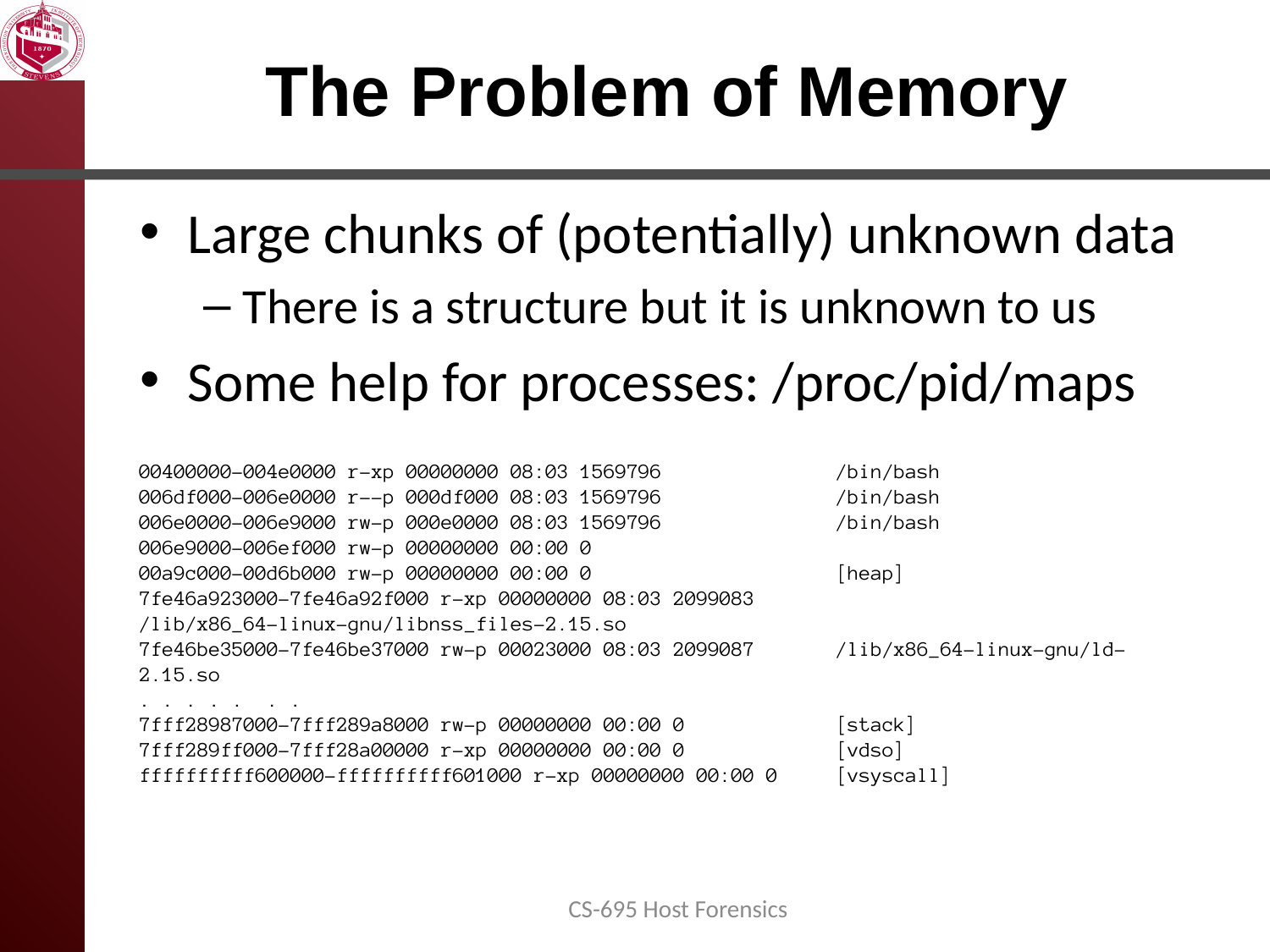

# The Problem of Memory
Large chunks of (potentially) unknown data
There is a structure but it is unknown to us
Some help for processes: /proc/pid/maps
00400000-004e0000 r-xp 00000000 08:03 1569796               /bin/bash
006df000-006e0000 r--p 000df000 08:03 1569796               /bin/bash
006e0000-006e9000 rw-p 000e0000 08:03 1569796               /bin/bash
006e9000-006ef000 rw-p 00000000 00:00 0
00a9c000-00d6b000 rw-p 00000000 00:00 0                     [heap]
7fe46a923000-7fe46a92f000 r-xp 00000000 08:03 2099083       /lib/x86_64-linux-gnu/libnss_files-2.15.so
7fe46be35000-7fe46be37000 rw-p 00023000 08:03 2099087       /lib/x86_64-linux-gnu/ld-2.15.so
. . . . .  . .
7fff28987000-7fff289a8000 rw-p 00000000 00:00 0             [stack]
7fff289ff000-7fff28a00000 r-xp 00000000 00:00 0             [vdso]
ffffffffff600000-ffffffffff601000 r-xp 00000000 00:00 0     [vsyscall]
CS-695 Host Forensics